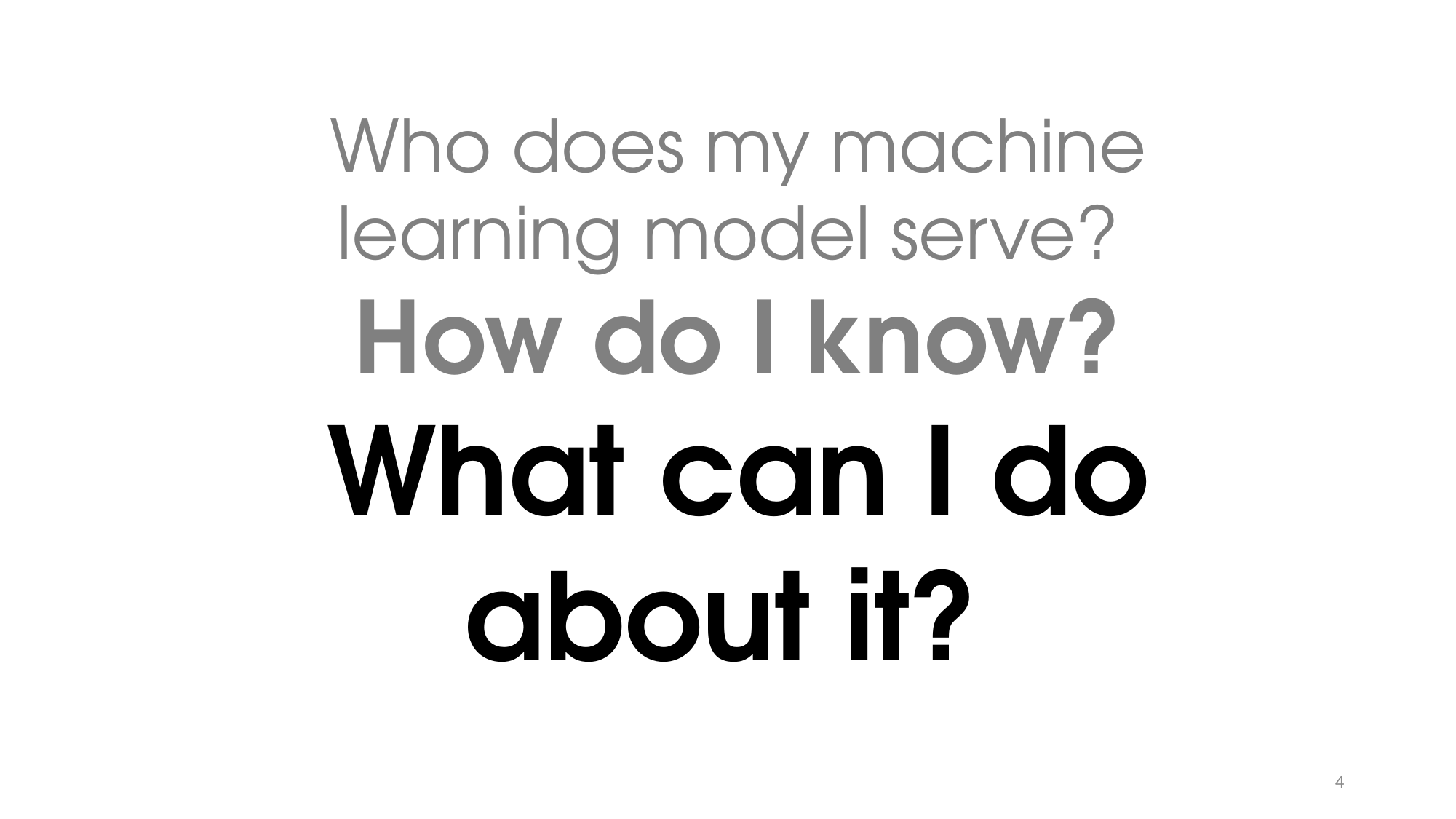

Who does my machine learning model serve?
How do I know?
What can I do about it?
4
2/14/23
UB